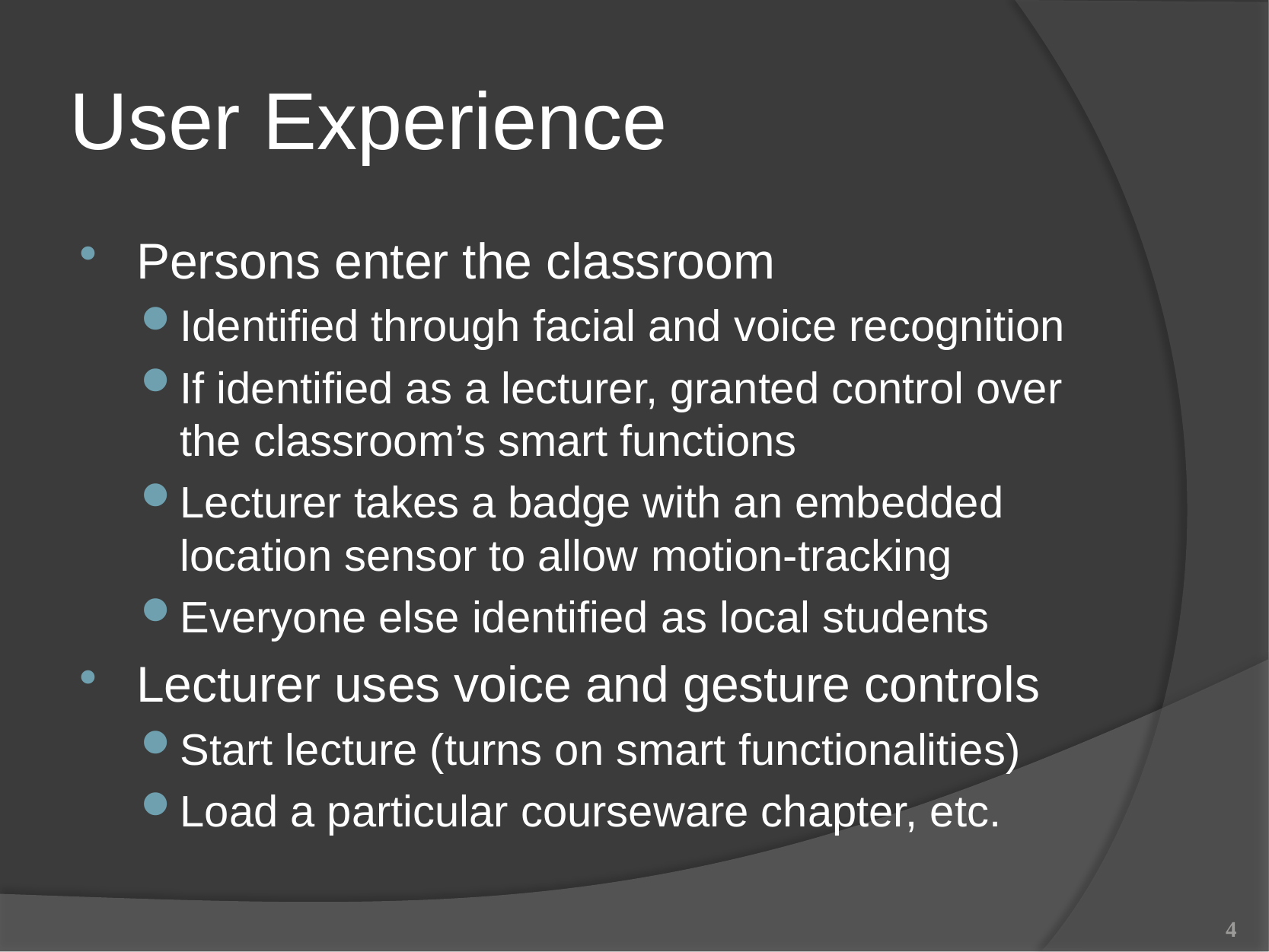

# User Experience
Persons enter the classroom
Identified through facial and voice recognition
If identified as a lecturer, granted control over the classroom’s smart functions
Lecturer takes a badge with an embedded location sensor to allow motion-tracking
Everyone else identified as local students
Lecturer uses voice and gesture controls
Start lecture (turns on smart functionalities)
Load a particular courseware chapter, etc.

4